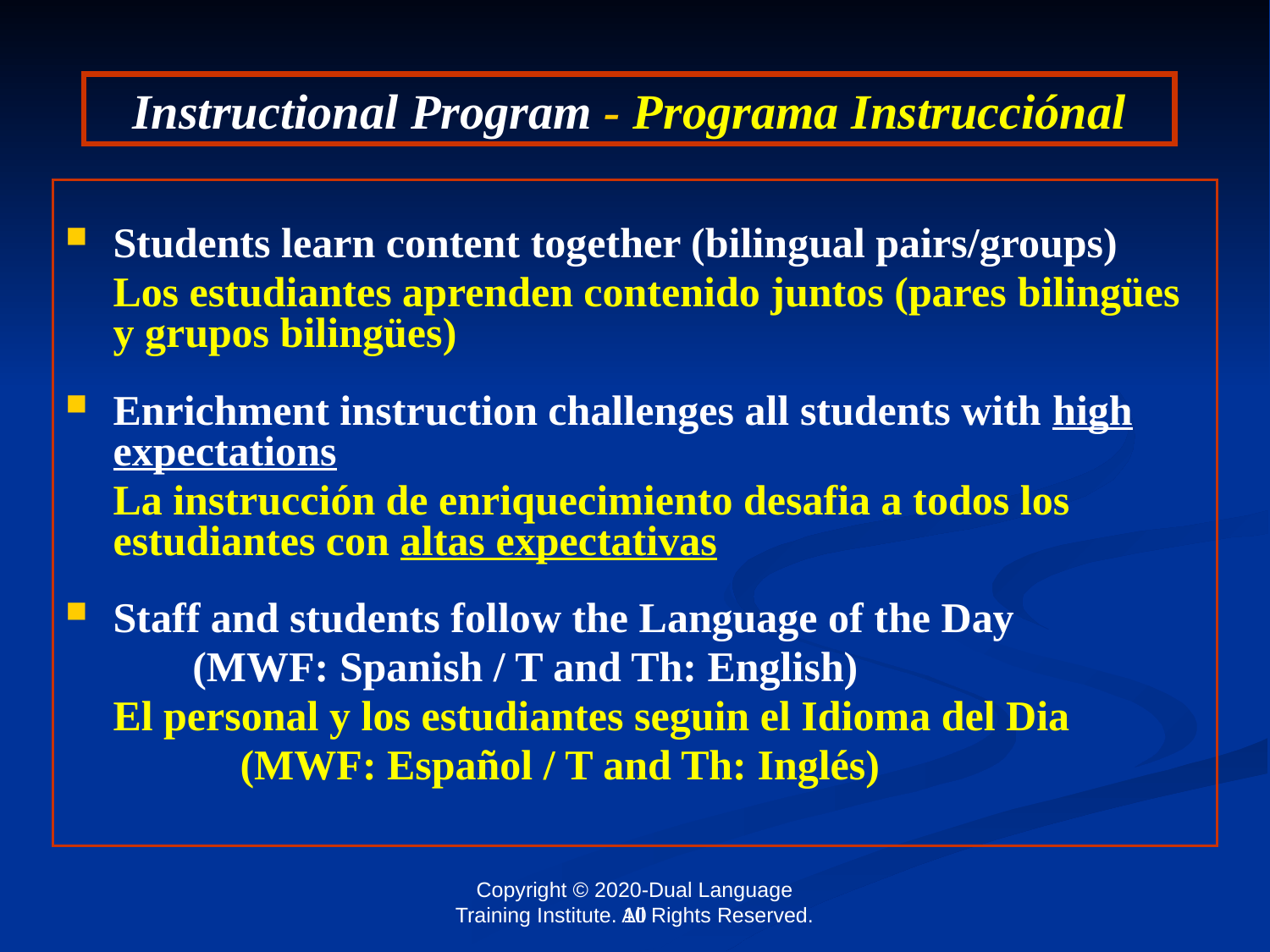

# Instructional Program - Programa Instrucciónal

Students learn content together (bilingual pairs/groups)
	Los estudiantes aprenden contenido juntos (pares bilingües y grupos bilingües)

Enrichment instruction challenges all students with high expectations
	La instrucción de enriquecimiento desafia a todos los estudiantes con altas expectativas

Staff and students follow the Language of the Day
	(MWF: Spanish / T and Th: English)
	El personal y los estudiantes seguin el Idioma del Dia
		(MWF: Español / T and Th: Inglés)
10
Copyright © 2020-Dual Language Training Institute. All Rights Reserved.